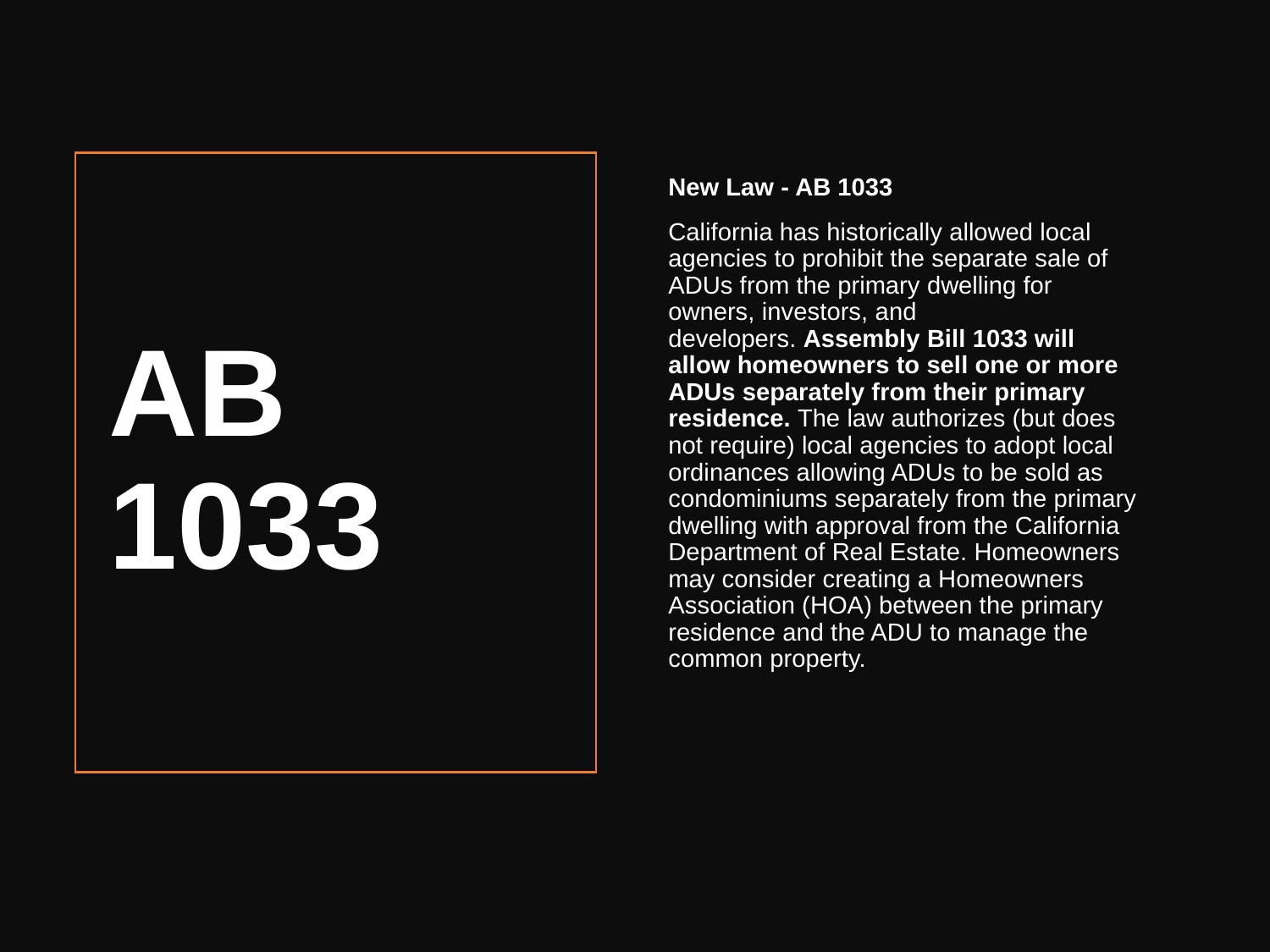

New Law - AB 1033
California has historically allowed local agencies to prohibit the separate sale of ADUs from the primary dwelling for owners, investors, and developers. Assembly Bill 1033 will allow homeowners to sell one or more ADUs separately from their primary residence. The law authorizes (but does not require) local agencies to adopt local ordinances allowing ADUs to be sold as condominiums separately from the primary dwelling with approval from the California Department of Real Estate. Homeowners may consider creating a Homeowners Association (HOA) between the primary residence and the ADU to manage the common property.

# AB 1033